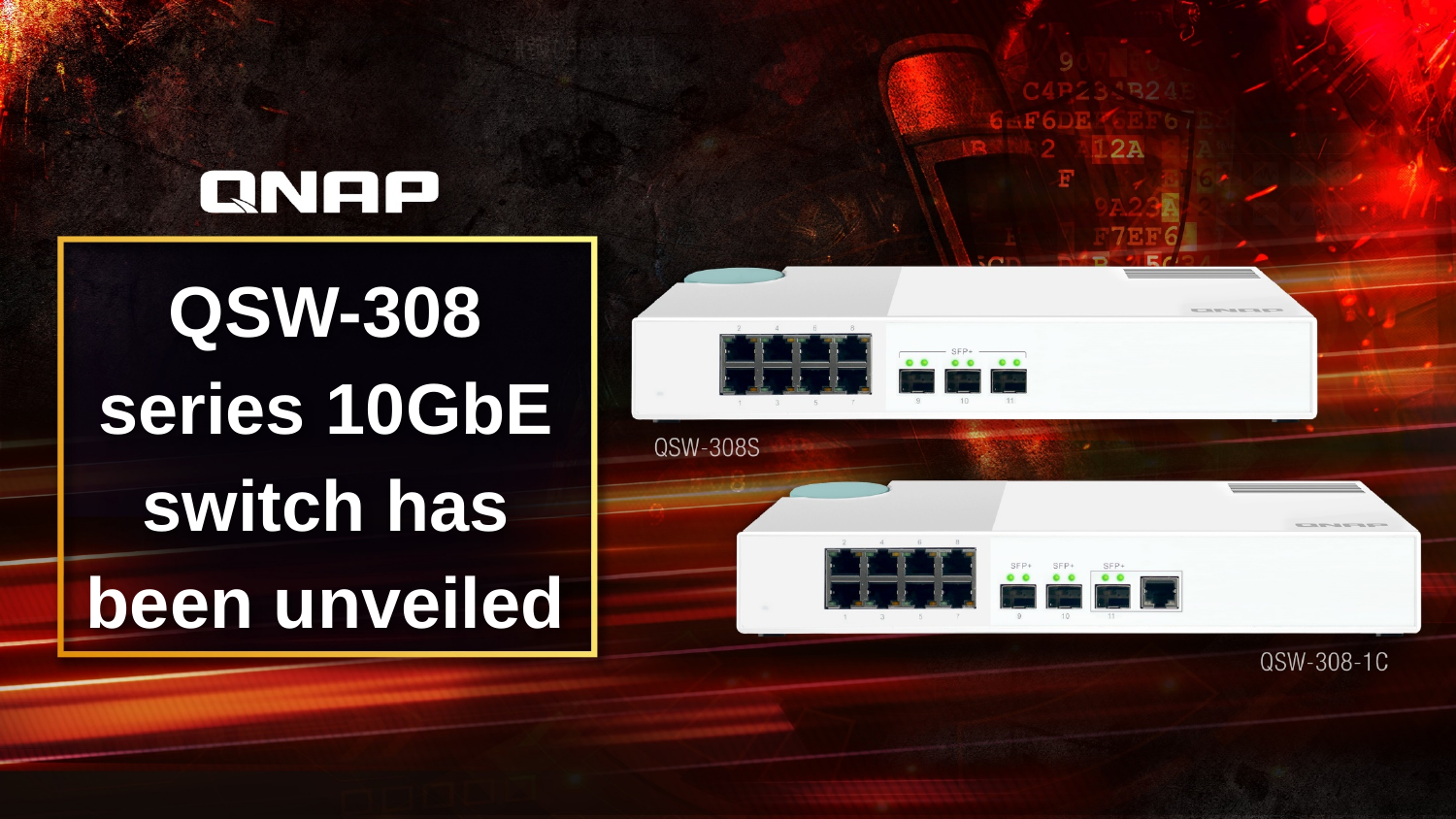

QSW-308 series 10GbE switch has been unveiled